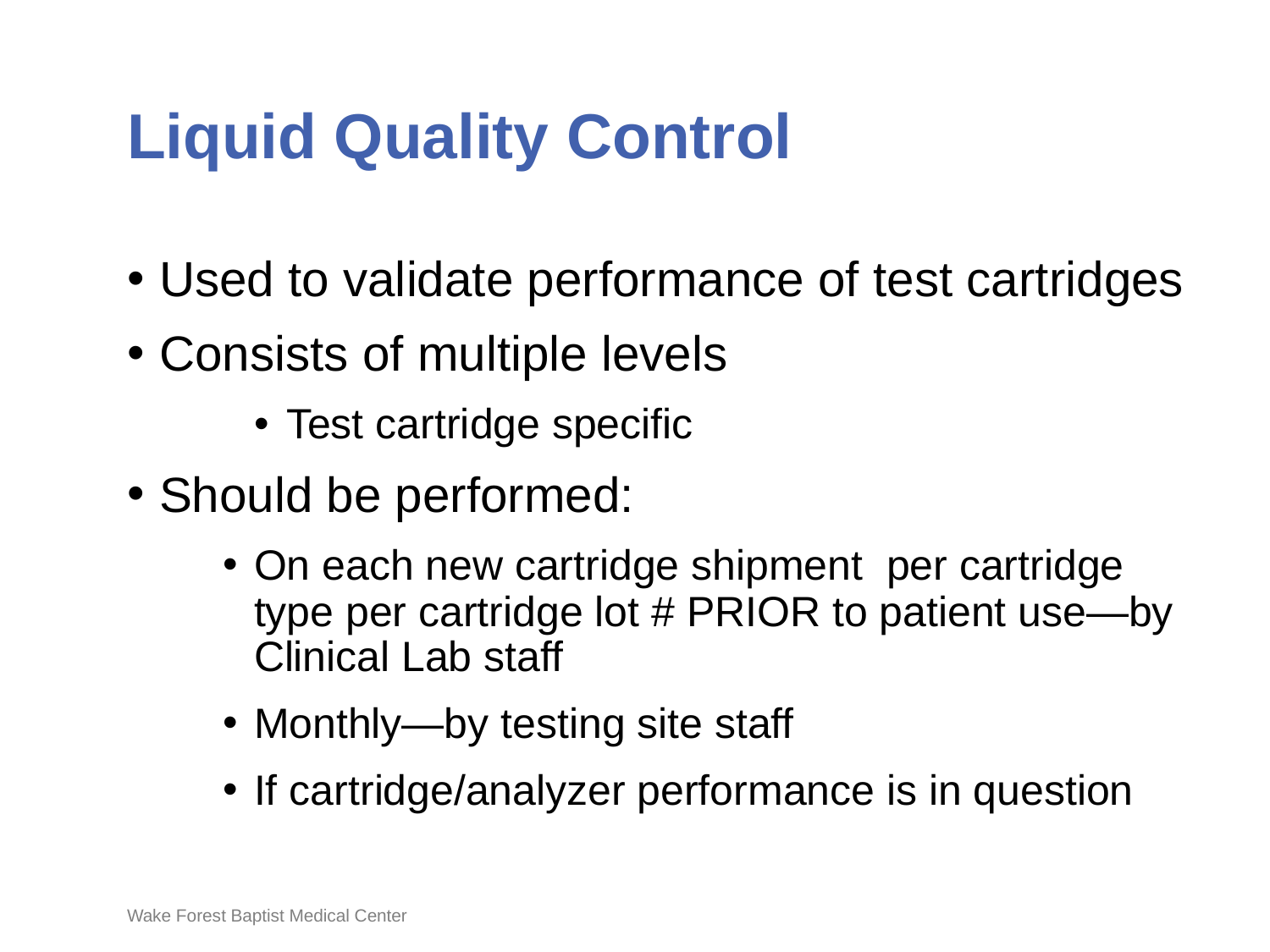

# Liquid Quality Control
Used to validate performance of test cartridges
Consists of multiple levels
Test cartridge specific
Should be performed:
On each new cartridge shipment  per cartridge type per cartridge lot # PRIOR to patient use—by Clinical Lab staff
Monthly—by testing site staff
If cartridge/analyzer performance is in question